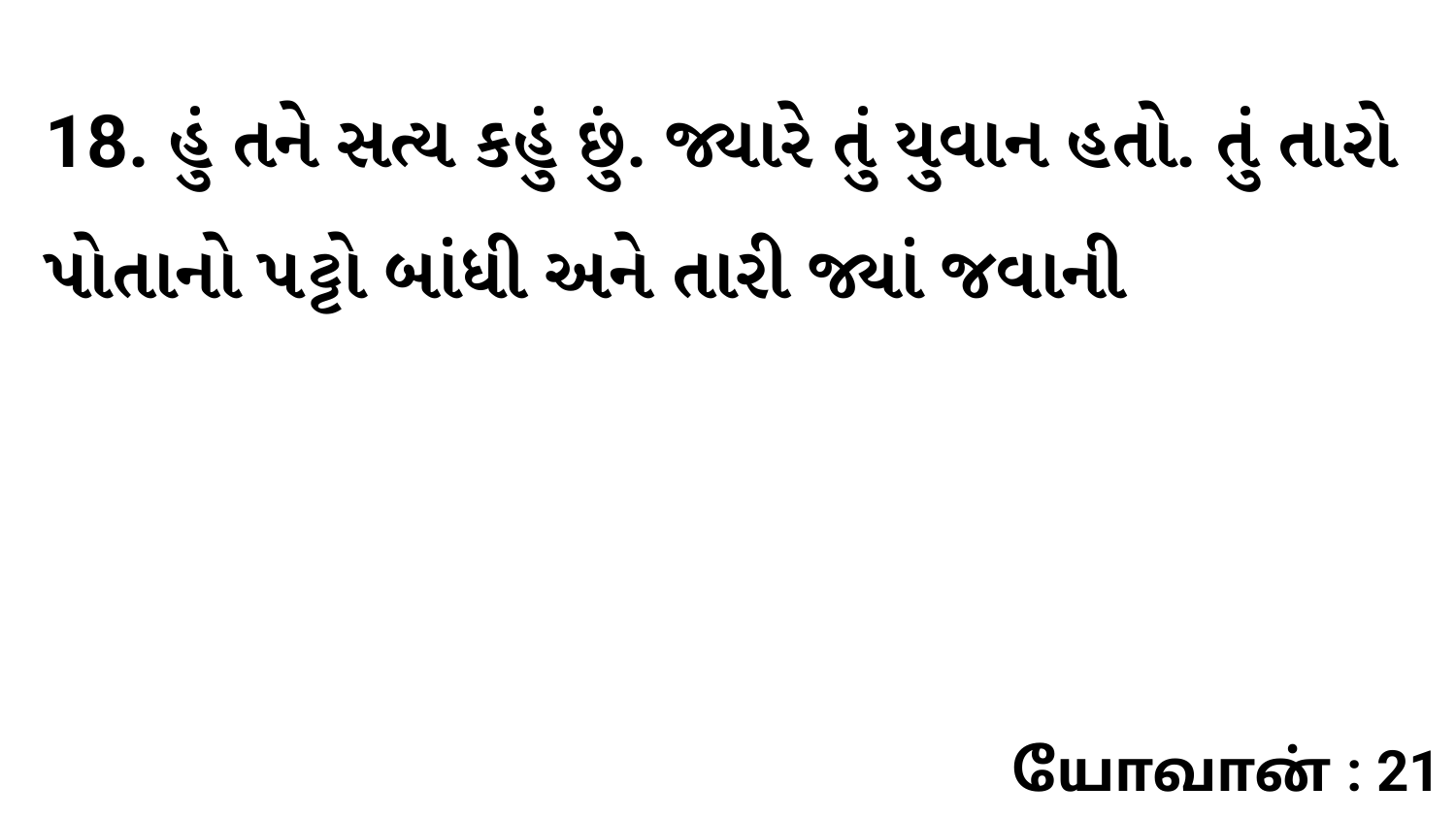

18. હું તને સત્ય કહું છું. જ્યારે તું યુવાન હતો. તું તારો પોતાનો પટ્ટો બાંધી અને તારી જ્યાં જવાની
யோவான் : 21